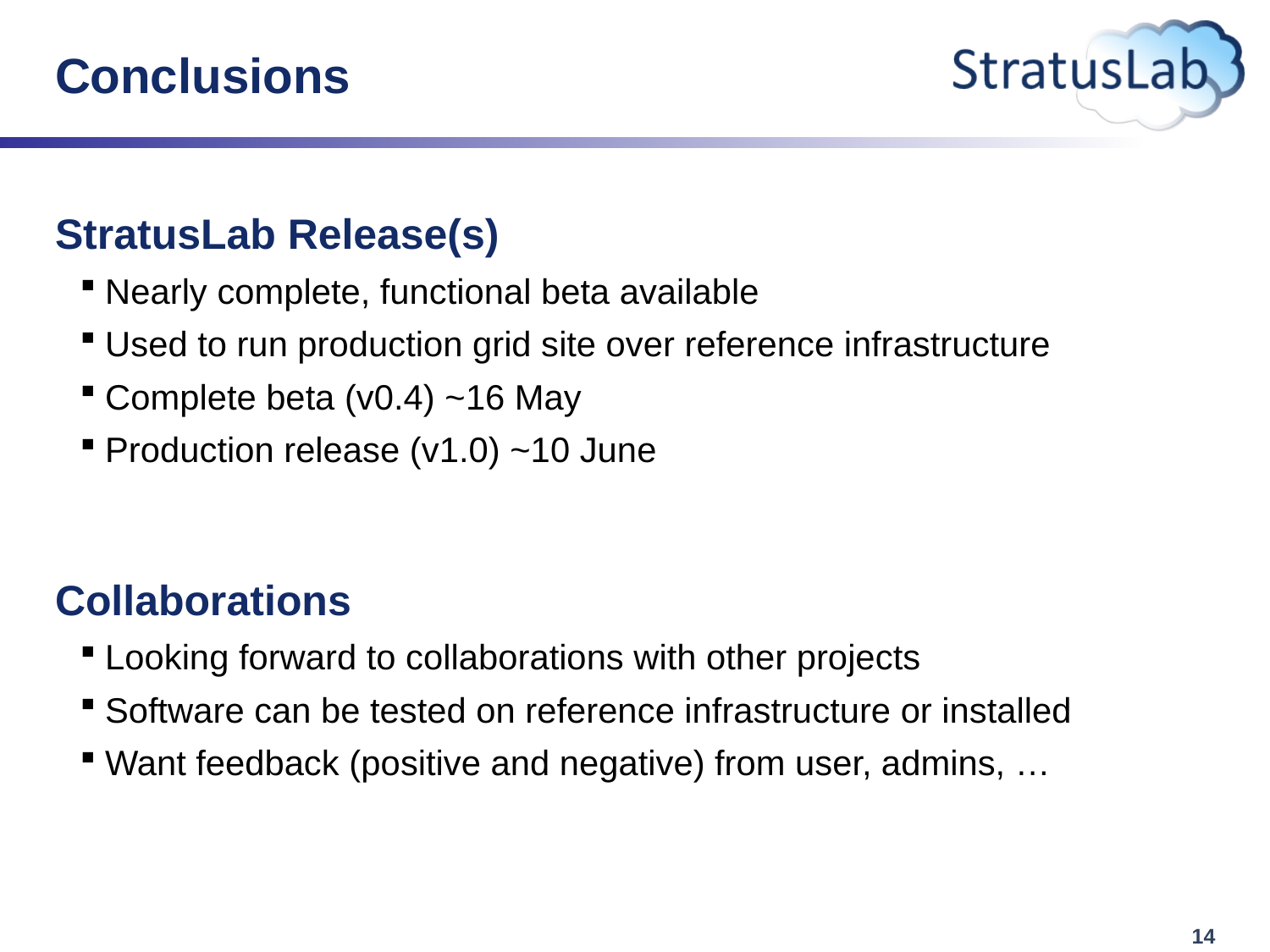

# Conclusions
StratusLab Release(s)
Nearly complete, functional beta available
Used to run production grid site over reference infrastructure
Complete beta (v0.4) ~16 May
Production release (v1.0) ~10 June

Collaborations
Looking forward to collaborations with other projects
Software can be tested on reference infrastructure or installed
Want feedback (positive and negative) from user, admins, …